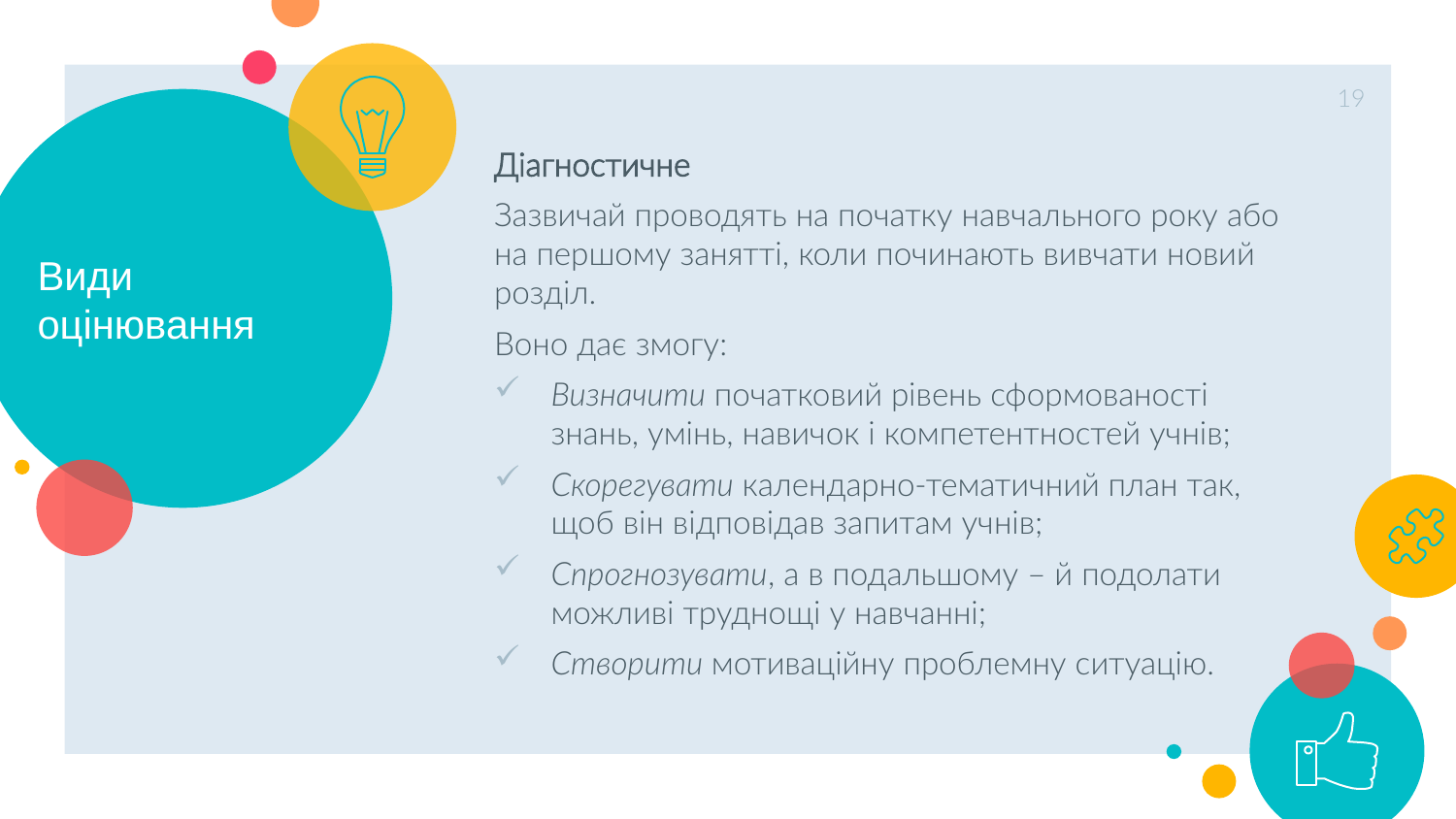

19
# Види оцінювання
Діагностичне
Зазвичай проводять на початку навчального року або на першому занятті, коли починають вивчати новий розділ.
Воно дає змогу:
Визначити початковий рівень сформованості знань, умінь, навичок і компетентностей учнів;
Скорегувати календарно-тематичний план так, щоб він відповідав запитам учнів;
Спрогнозувати, а в подальшому – й подолати можливі труднощі у навчанні;
Створити мотиваційну проблемну ситуацію.